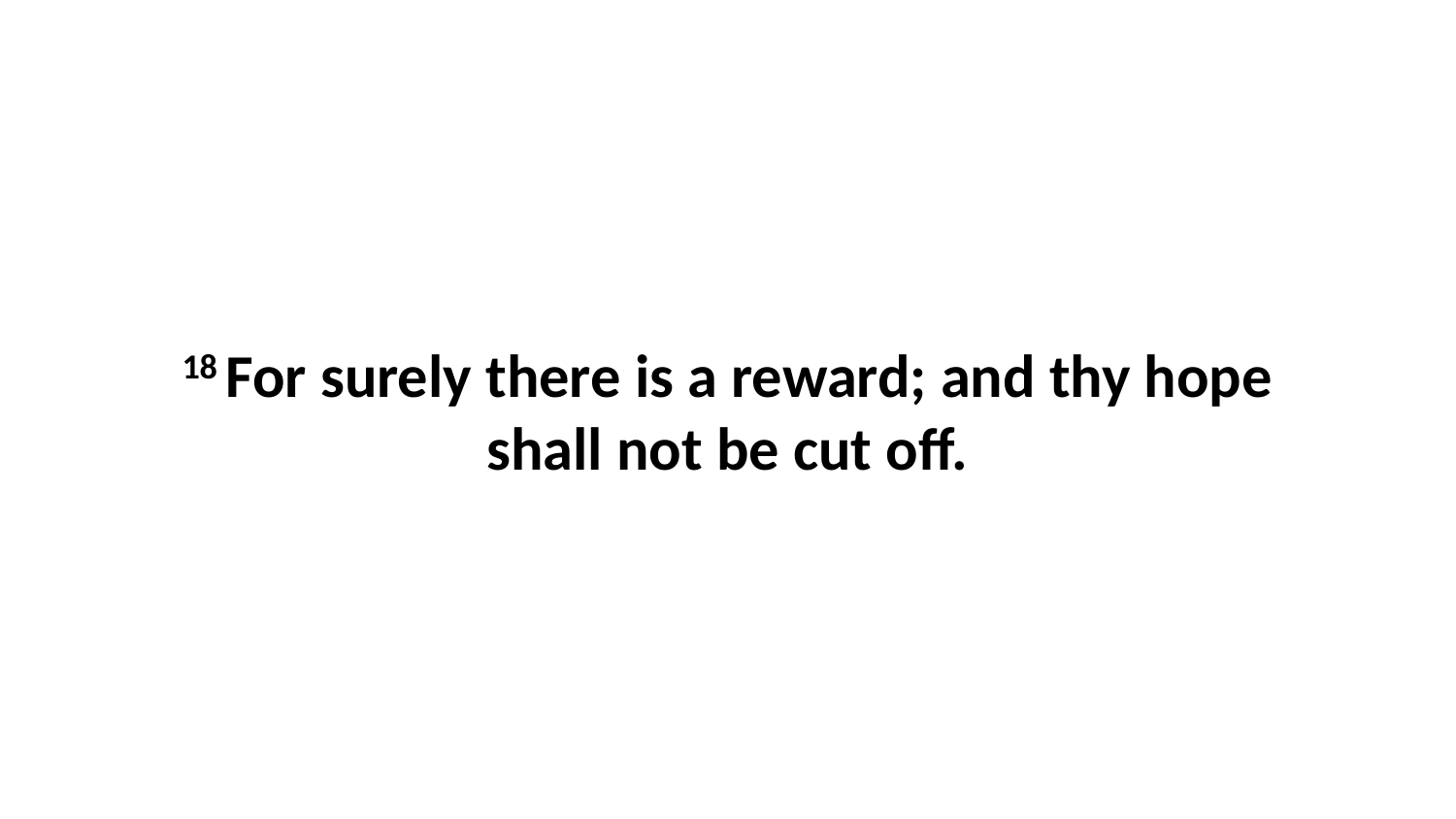

18 For surely there is a reward; and thy hope shall not be cut off.